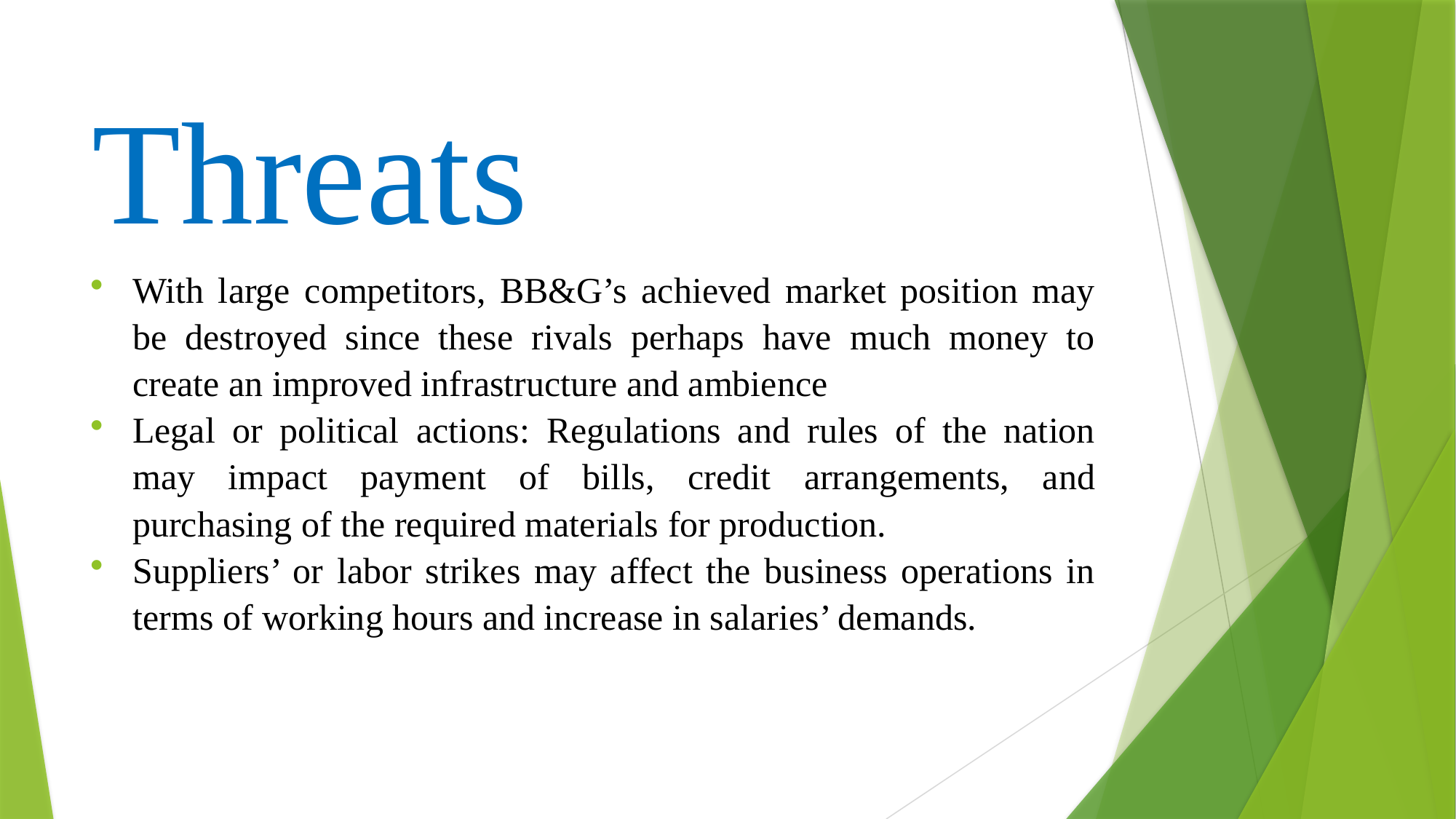

# Threats
With large competitors, BB&G’s achieved market position may be destroyed since these rivals perhaps have much money to create an improved infrastructure and ambience
Legal or political actions: Regulations and rules of the nation may impact payment of bills, credit arrangements, and purchasing of the required materials for production.
Suppliers’ or labor strikes may affect the business operations in terms of working hours and increase in salaries’ demands.